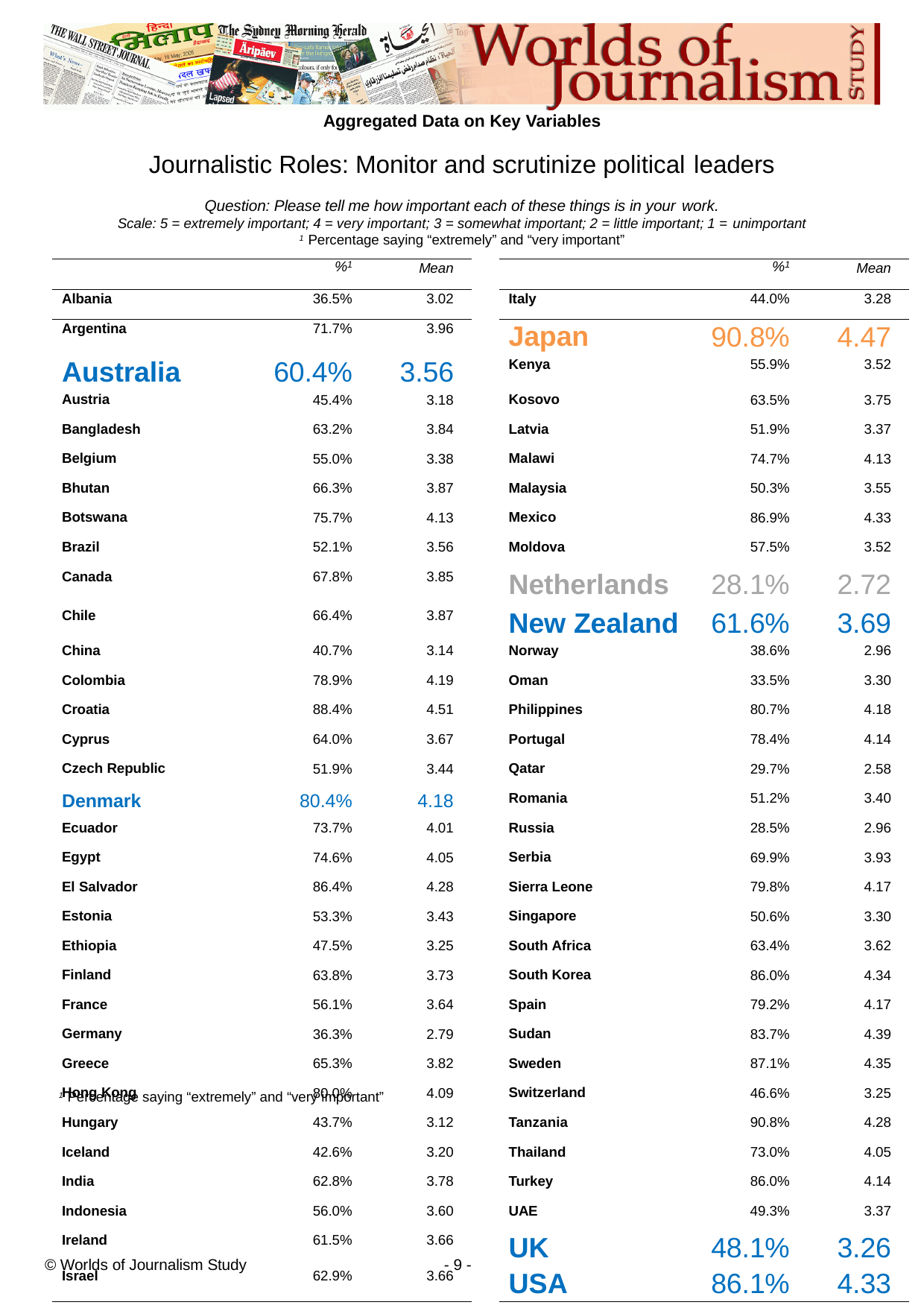

Aggregated Data on Key Variables

Journalistic Roles: Monitor and scrutinize political leaders
Question: Please tell me how important each of these things is in your work.
Scale: 5 = extremely important; 4 = very important; 3 = somewhat important; 2 = little important; 1 = unimportant
1  Percentage saying “extremely” and “very important”

|  | %1 | Mean |  |  | %1 | Mean |
| --- | --- | --- | --- | --- | --- | --- |
| Albania | 36.5% | 3.02 |  | Italy | 44.0% | 3.28 |
| Argentina | 71.7% | 3.96 |  | Japan | 90.8% | 4.47 |
| Australia | 60.4% | 3.56 |  | Kenya | 55.9% | 3.52 |
| Austria | 45.4% | 3.18 |  | Kosovo | 63.5% | 3.75 |
| Bangladesh | 63.2% | 3.84 |  | Latvia | 51.9% | 3.37 |
| Belgium | 55.0% | 3.38 |  | Malawi | 74.7% | 4.13 |
| Bhutan | 66.3% | 3.87 |  | Malaysia | 50.3% | 3.55 |
| Botswana | 75.7% | 4.13 |  | Mexico | 86.9% | 4.33 |
| Brazil | 52.1% | 3.56 |  | Moldova | 57.5% | 3.52 |
| Canada | 67.8% | 3.85 |  | Netherlands | 28.1% | 2.72 |
| Chile | 66.4% | 3.87 |  | New Zealand | 61.6% | 3.69 |
| China | 40.7% | 3.14 |  | Norway | 38.6% | 2.96 |
| Colombia | 78.9% | 4.19 |  | Oman | 33.5% | 3.30 |
| Croatia | 88.4% | 4.51 |  | Philippines | 80.7% | 4.18 |
| Cyprus | 64.0% | 3.67 |  | Portugal | 78.4% | 4.14 |
| Czech Republic | 51.9% | 3.44 |  | Qatar | 29.7% | 2.58 |
| Denmark | 80.4% | 4.18 |  | Romania | 51.2% | 3.40 |
| Ecuador | 73.7% | 4.01 |  | Russia | 28.5% | 2.96 |
| Egypt | 74.6% | 4.05 |  | Serbia | 69.9% | 3.93 |
| El Salvador | 86.4% | 4.28 |  | Sierra Leone | 79.8% | 4.17 |
| Estonia | 53.3% | 3.43 |  | Singapore | 50.6% | 3.30 |
| Ethiopia | 47.5% | 3.25 |  | South Africa | 63.4% | 3.62 |
| Finland | 63.8% | 3.73 |  | South Korea | 86.0% | 4.34 |
| France | 56.1% | 3.64 |  | Spain | 79.2% | 4.17 |
| Germany | 36.3% | 2.79 |  | Sudan | 83.7% | 4.39 |
| Greece | 65.3% | 3.82 |  | Sweden | 87.1% | 4.35 |
| Hong Kong | 80.0% | 4.09 |  | Switzerland | 46.6% | 3.25 |
| Hungary | 43.7% | 3.12 |  | Tanzania | 90.8% | 4.28 |
| Iceland | 42.6% | 3.20 |  | Thailand | 73.0% | 4.05 |
| India | 62.8% | 3.78 |  | Turkey | 86.0% | 4.14 |
| Indonesia | 56.0% | 3.60 |  | UAE | 49.3% | 3.37 |
| Ireland | 61.5% | 3.66 |  | UK | 48.1% | 3.26 |
| Israel | 62.9% | 3.66 |  | USA | 86.1% | 4.33 |
1  Percentage saying “extremely” and “very important”
© Worlds of Journalism Study
- 9 -